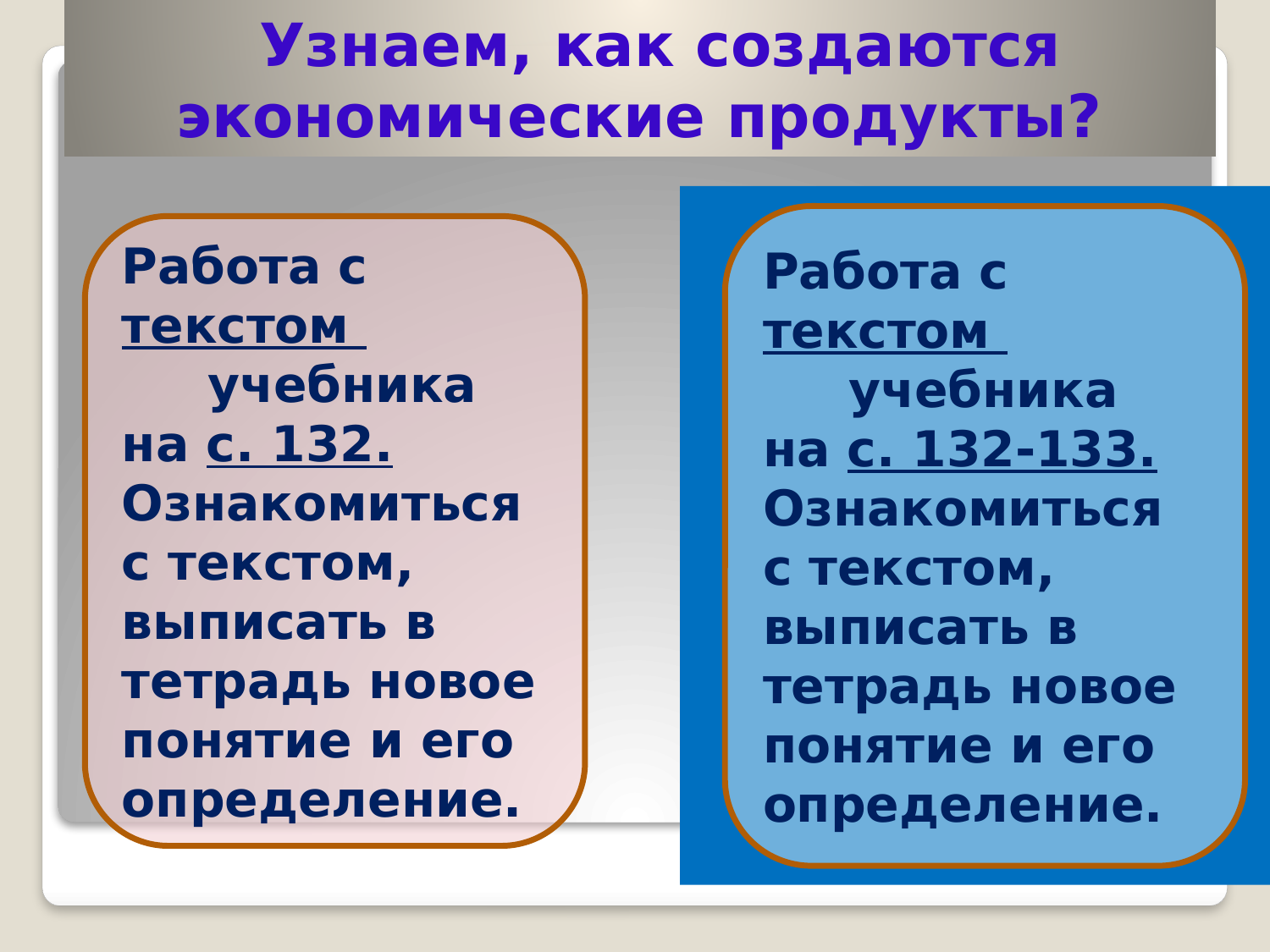

# Узнаем, как создаются экономические продукты?

Работа с текстом
     учебника  на с. 132-133.
Ознакомиться с текстом, выписать в тетрадь новое понятие и его определение.
Работа с текстом
     учебника  на с. 132.
Ознакомиться с текстом, выписать в тетрадь новое понятие и его определение.